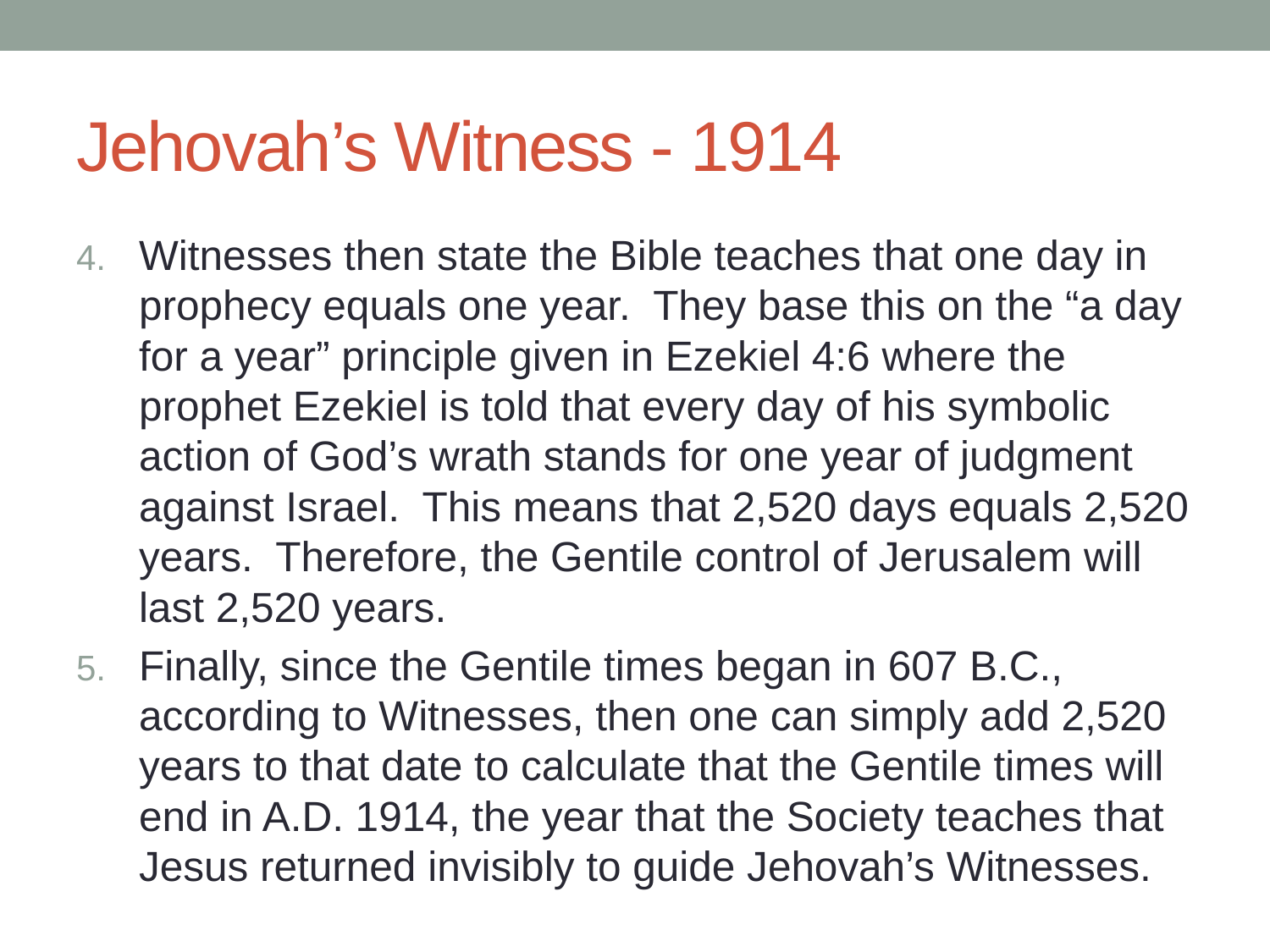

# Jehovah’s Witness - 1914
Witnesses then state the Bible teaches that one day in prophecy equals one year.  They base this on the “a day for a year” principle given in Ezekiel 4:6 where the prophet Ezekiel is told that every day of his symbolic action of God’s wrath stands for one year of judgment against Israel.  This means that 2,520 days equals 2,520 years.  Therefore, the Gentile control of Jerusalem will last 2,520 years.
Finally, since the Gentile times began in 607 B.C., according to Witnesses, then one can simply add 2,520 years to that date to calculate that the Gentile times will end in A.D. 1914, the year that the Society teaches that Jesus returned invisibly to guide Jehovah’s Witnesses.